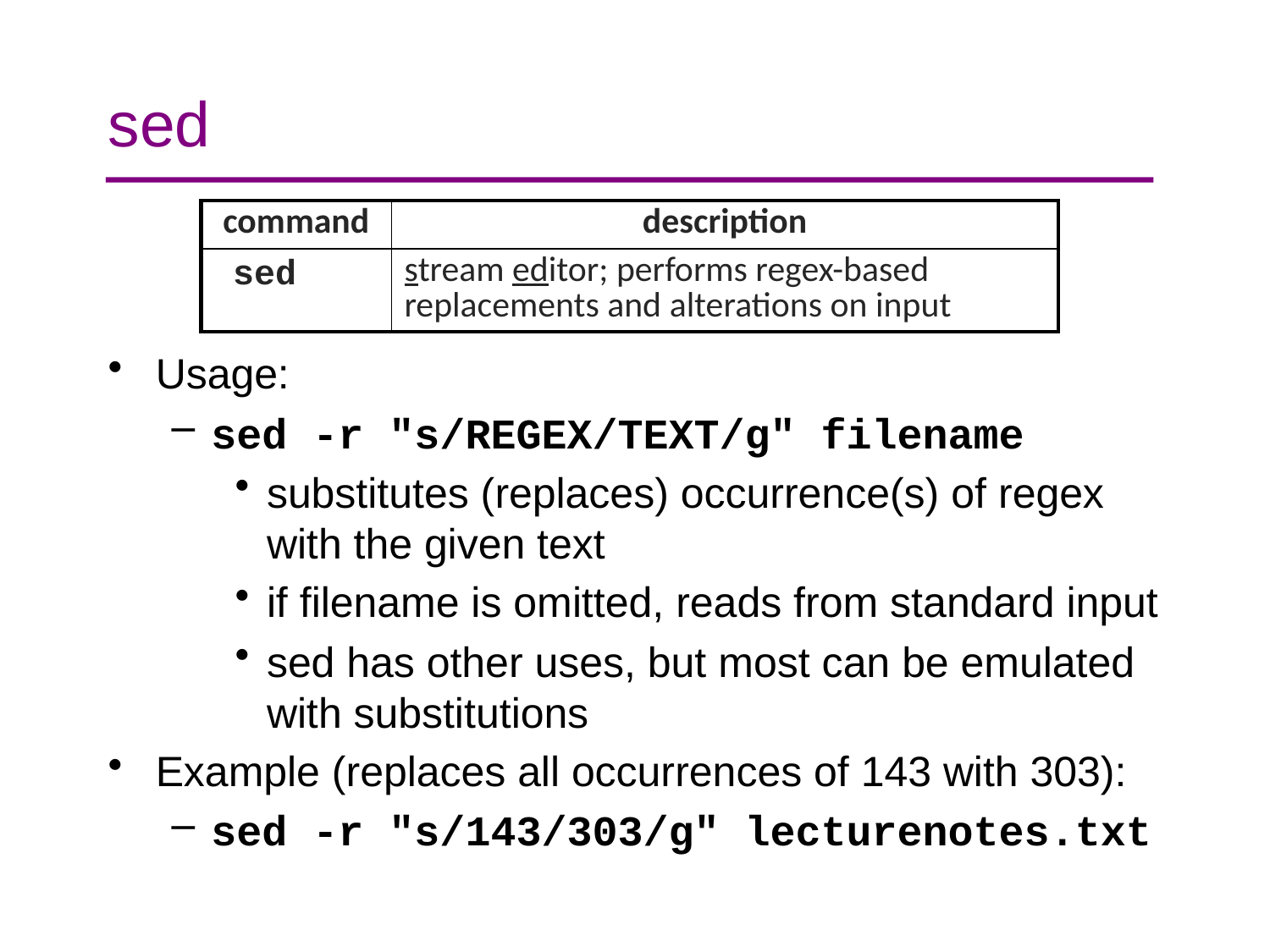

# sed
| command | description |
| --- | --- |
| sed | stream editor; performs regex-based replacements and alterations on input |

Usage:
sed -r "s/REGEX/TEXT/g" filename
substitutes (replaces) occurrence(s) of regex with the given text
if filename is omitted, reads from standard input
sed has other uses, but most can be emulated with substitutions
Example (replaces all occurrences of 143 with 303):
sed -r "s/143/303/g" lecturenotes.txt